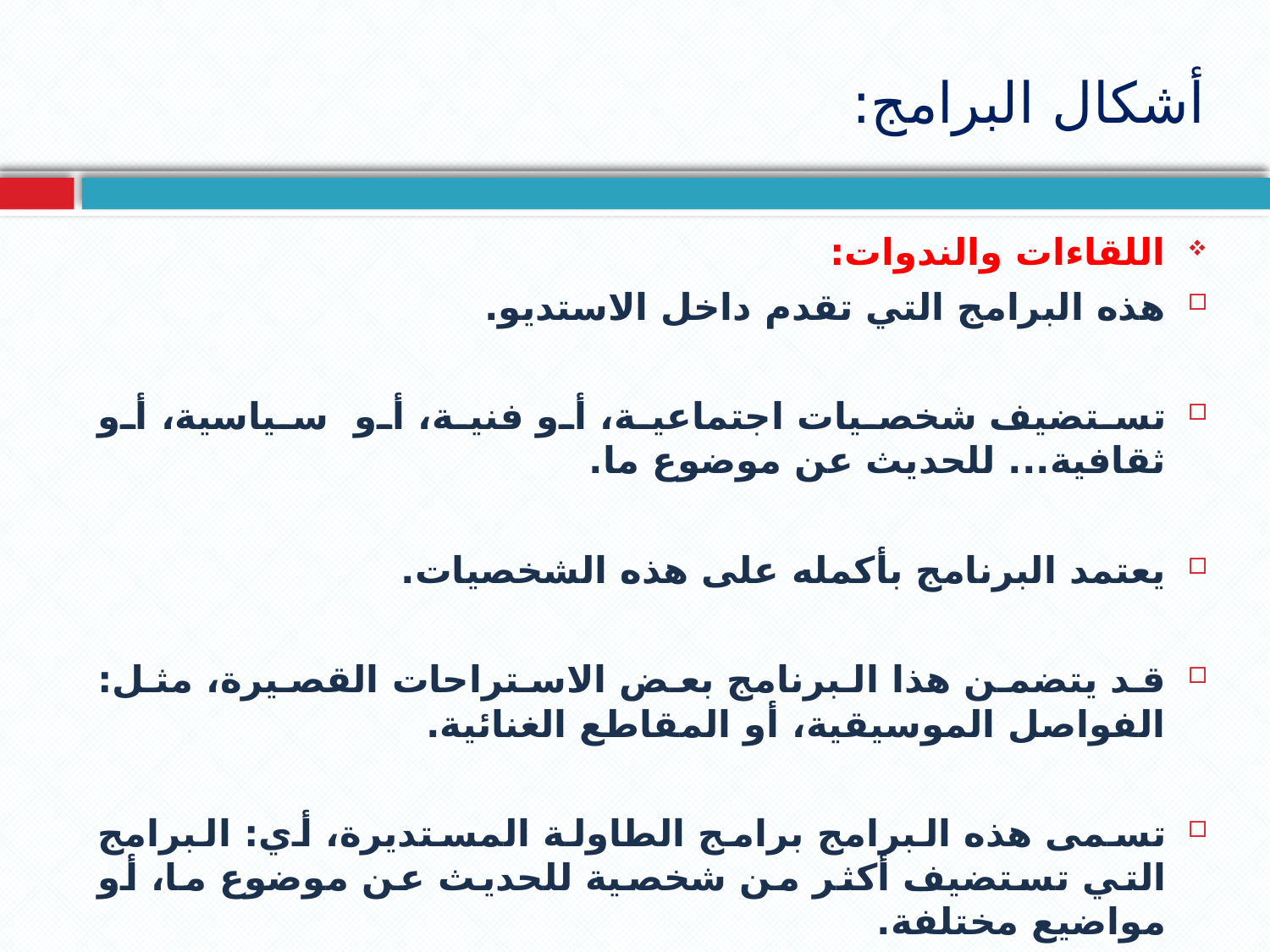

# أشكال البرامج:
اللقاءات والندوات:
هذه البرامج التي تقدم داخل الاستديو.

تستضيف شخصيات اجتماعية، أو فنية، أو  سياسية، أو ثقافية... للحديث عن موضوع ما.

يعتمد البرنامج بأكمله على هذه الشخصيات.

قد يتضمن هذا البرنامج بعض الاستراحات القصيرة، مثل: الفواصل الموسيقية، أو المقاطع الغنائية.

تسمى هذه البرامج برامج الطاولة المستديرة، أي: البرامج التي تستضيف أكثر من شخصية للحديث عن موضوع ما، أو مواضيع مختلفة.